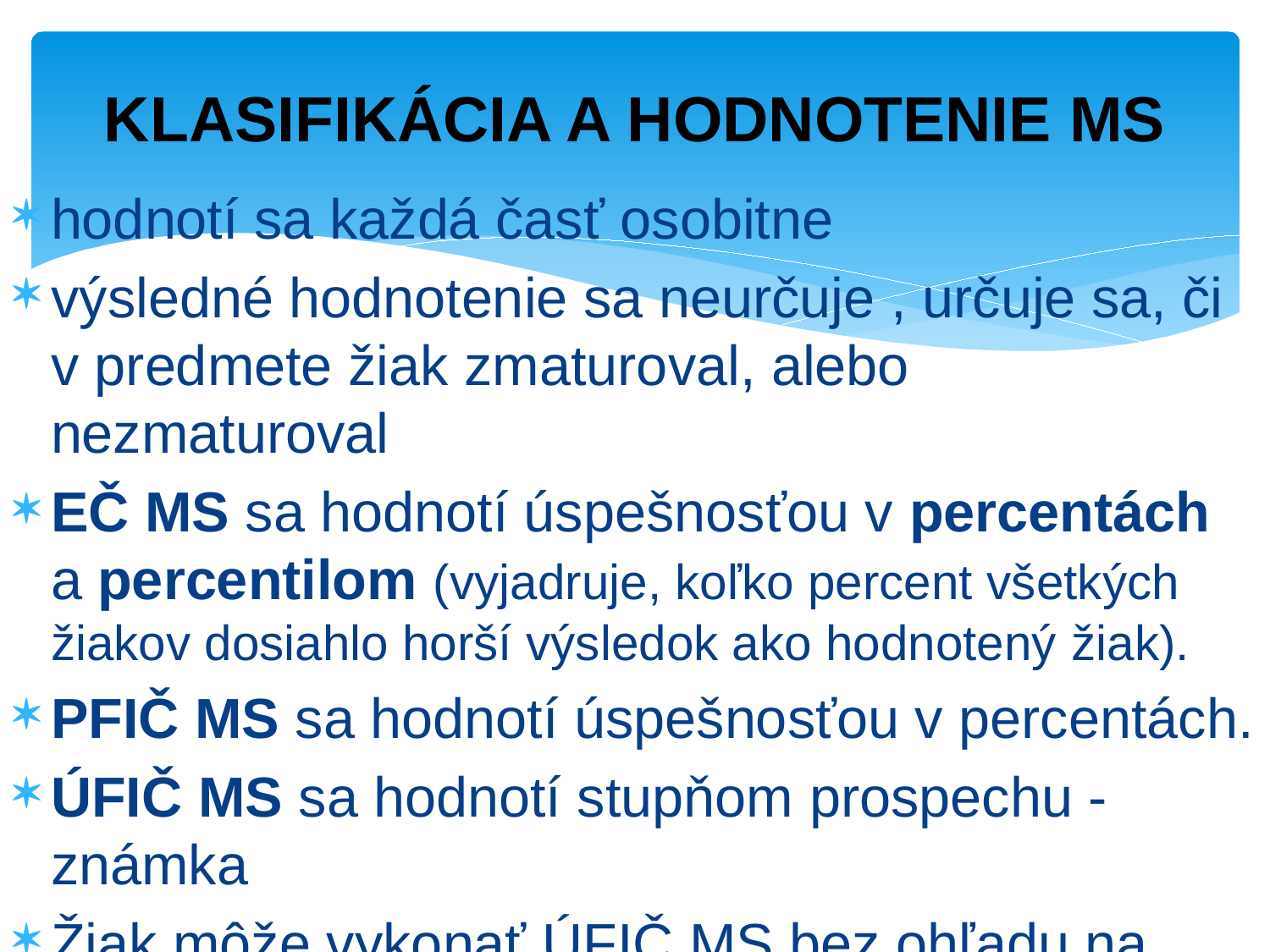

# KLASIFIKÁCIA A HODNOTENIE MS
hodnotí sa každá časť osobitne
výsledné hodnotenie sa neurčuje , určuje sa, či v predmete žiak zmaturoval, alebo nezmaturoval
EČ MS sa hodnotí úspešnosťou v percentách a percentilom (vyjadruje, koľko percent všetkých žiakov dosiahlo horší výsledok ako hodnotený žiak).
PFIČ MS sa hodnotí úspešnosťou v percentách.
ÚFIČ MS sa hodnotí stupňom prospechu - známka
Žiak môže vykonať ÚFIČ MS bez ohľadu na výsledok EČ MS a PFIČ MS v danom predmete.